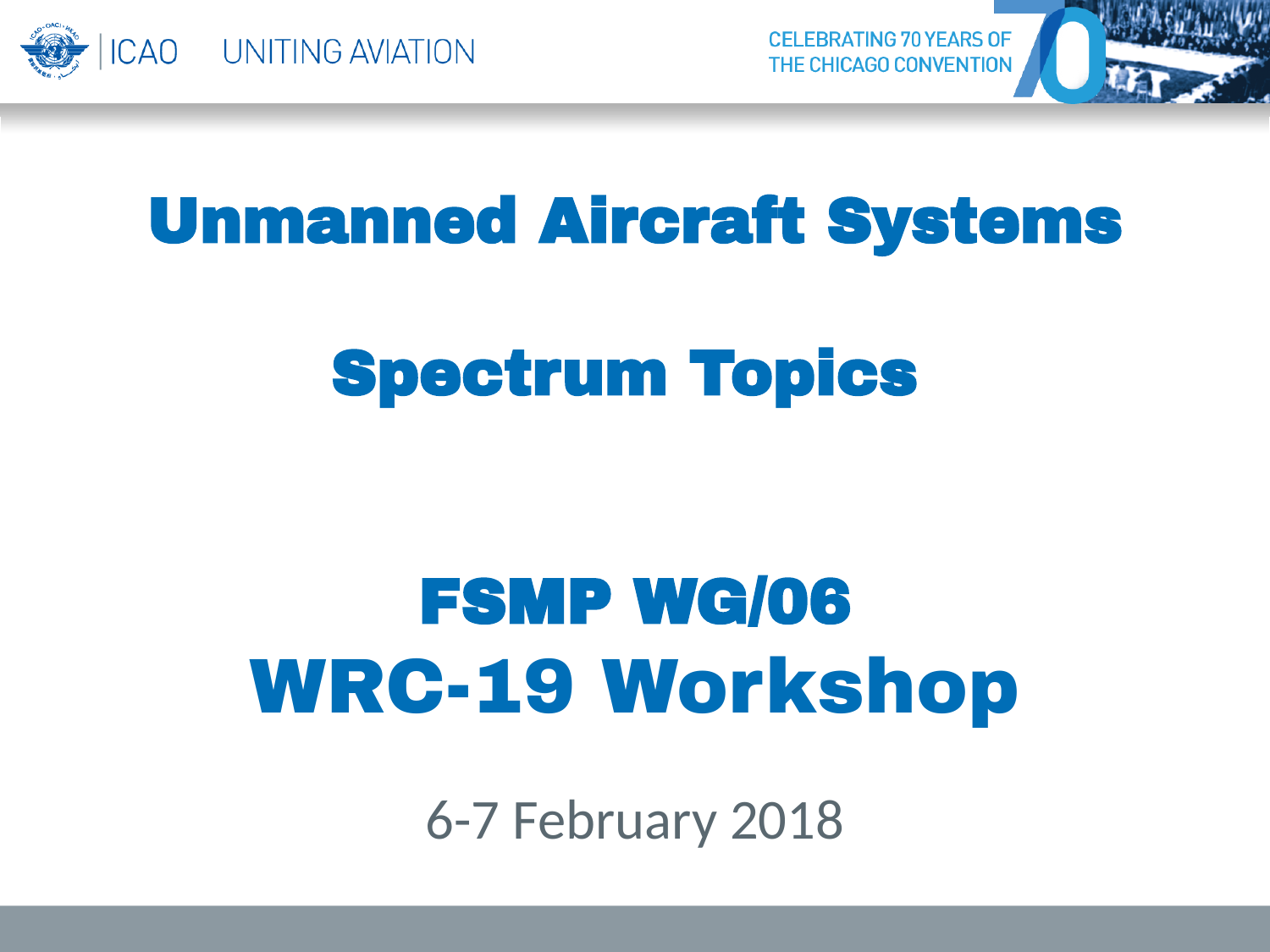

# Unmanned Aircraft Systems Spectrum Topics FSMP WG/06 WRC-19 Workshop
6-7 February 2018